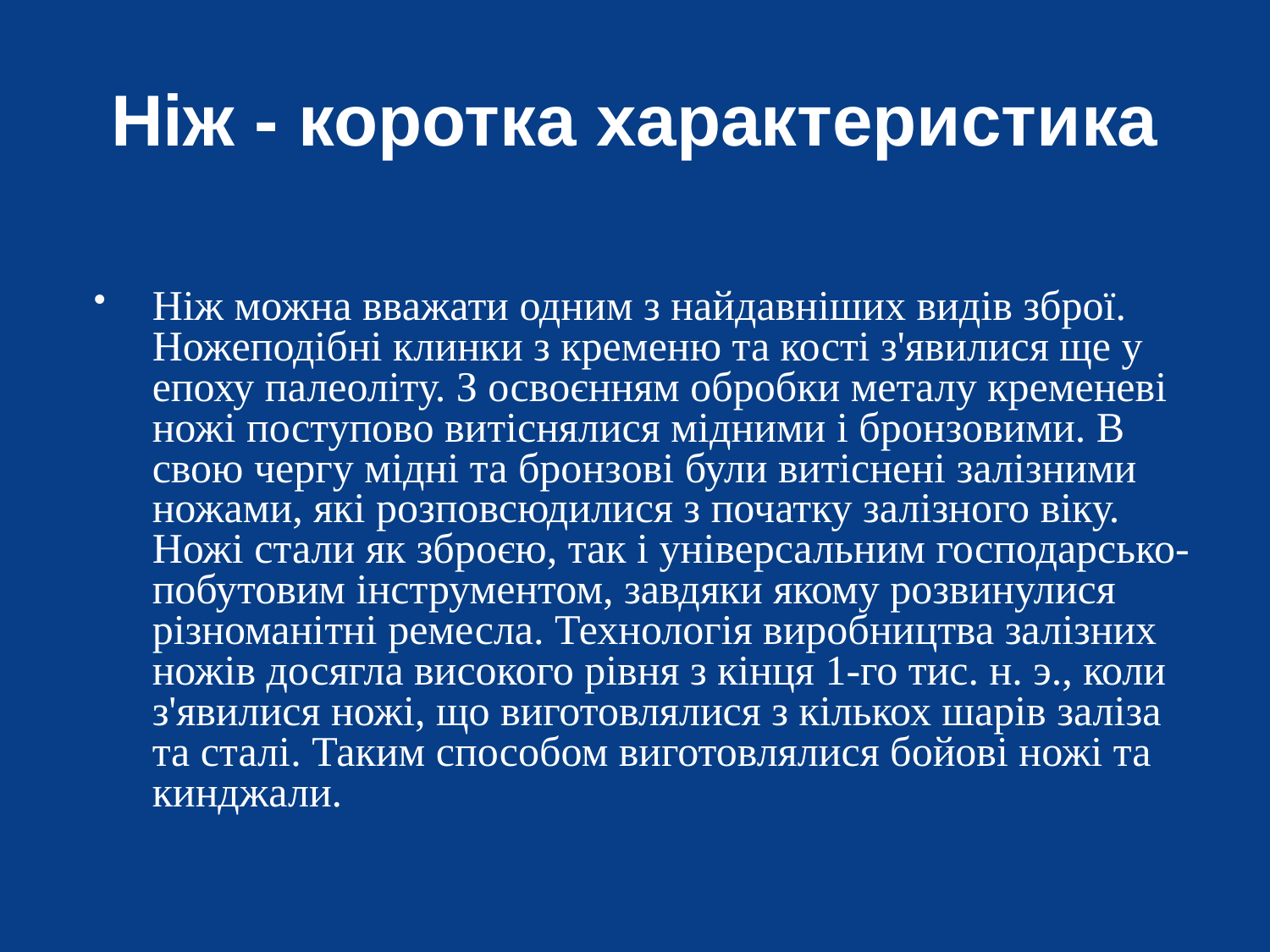

# Ніж - коротка характеристика

Ніж можна вважати одним з найдавніших видів зброї. Ножеподібні клинки з кременю та кості з'явилися ще у епоху палеоліту. З освоєнням обробки металу кременеві ножі поступово витіснялися мідними і бронзовими. В свою чергу мідні та бронзові були витіснені залізними ножами, які розповсюдилися з початку залізного віку. Ножі стали як зброєю, так і універсальним господарсько-побутовим інструментом, завдяки якому розвинулися різноманітні ремесла. Технологія виробництва залізних ножів досягла високого рівня з кінця 1-го тис. н. э., коли з'явилися ножі, що виготовлялися з кількох шарів заліза та сталі. Таким способом виготовлялися бойові ножі та кинджали.